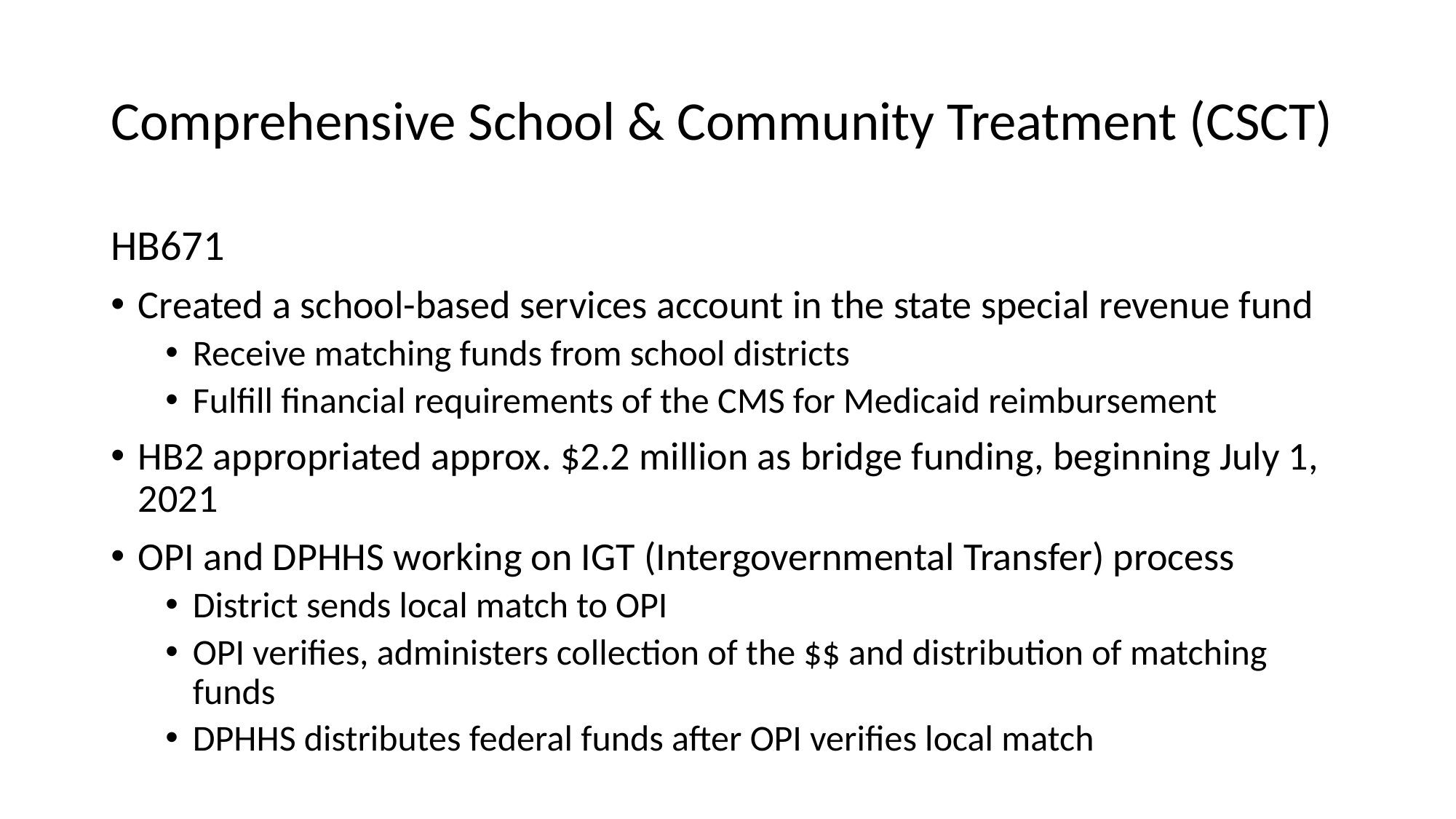

# Comprehensive School & Community Treatment (CSCT)
HB671
Created a school-based services account in the state special revenue fund
Receive matching funds from school districts
Fulfill financial requirements of the CMS for Medicaid reimbursement
HB2 appropriated approx. $2.2 million as bridge funding, beginning July 1, 2021
OPI and DPHHS working on IGT (Intergovernmental Transfer) process
District sends local match to OPI
OPI verifies, administers collection of the $$ and distribution of matching funds
DPHHS distributes federal funds after OPI verifies local match